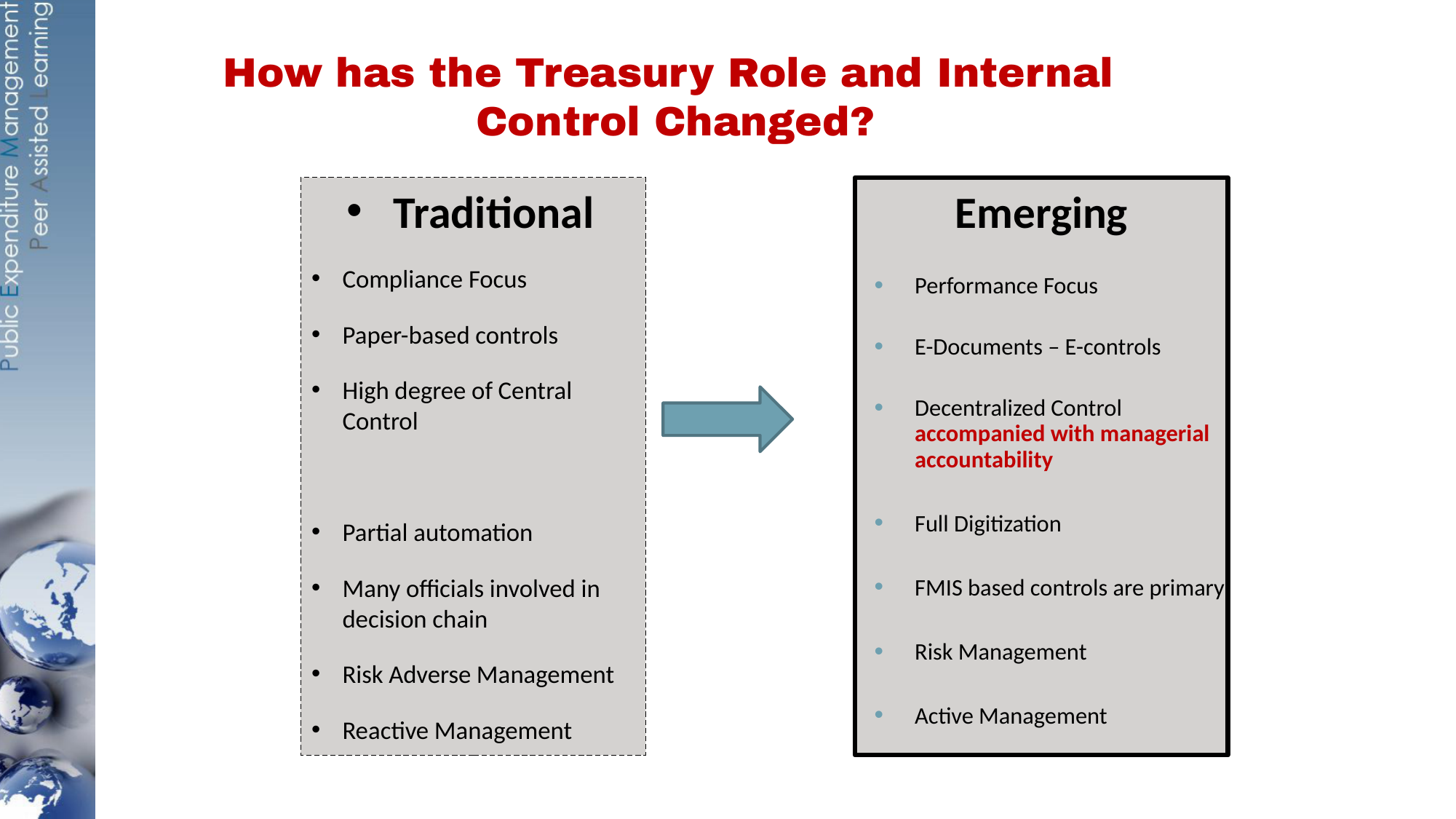

# How has the Treasury Role and Internal Control Changed?
Traditional
Compliance Focus
Paper-based controls
High degree of Central Control

Partial automation
Many officials involved in decision chain
Risk Adverse Management
Reactive Management

Emerging
Performance Focus
E-Documents – E-controls
Decentralized Control accompanied with managerial accountability
Full Digitization
FMIS based controls are primary
Risk Management
Active Management